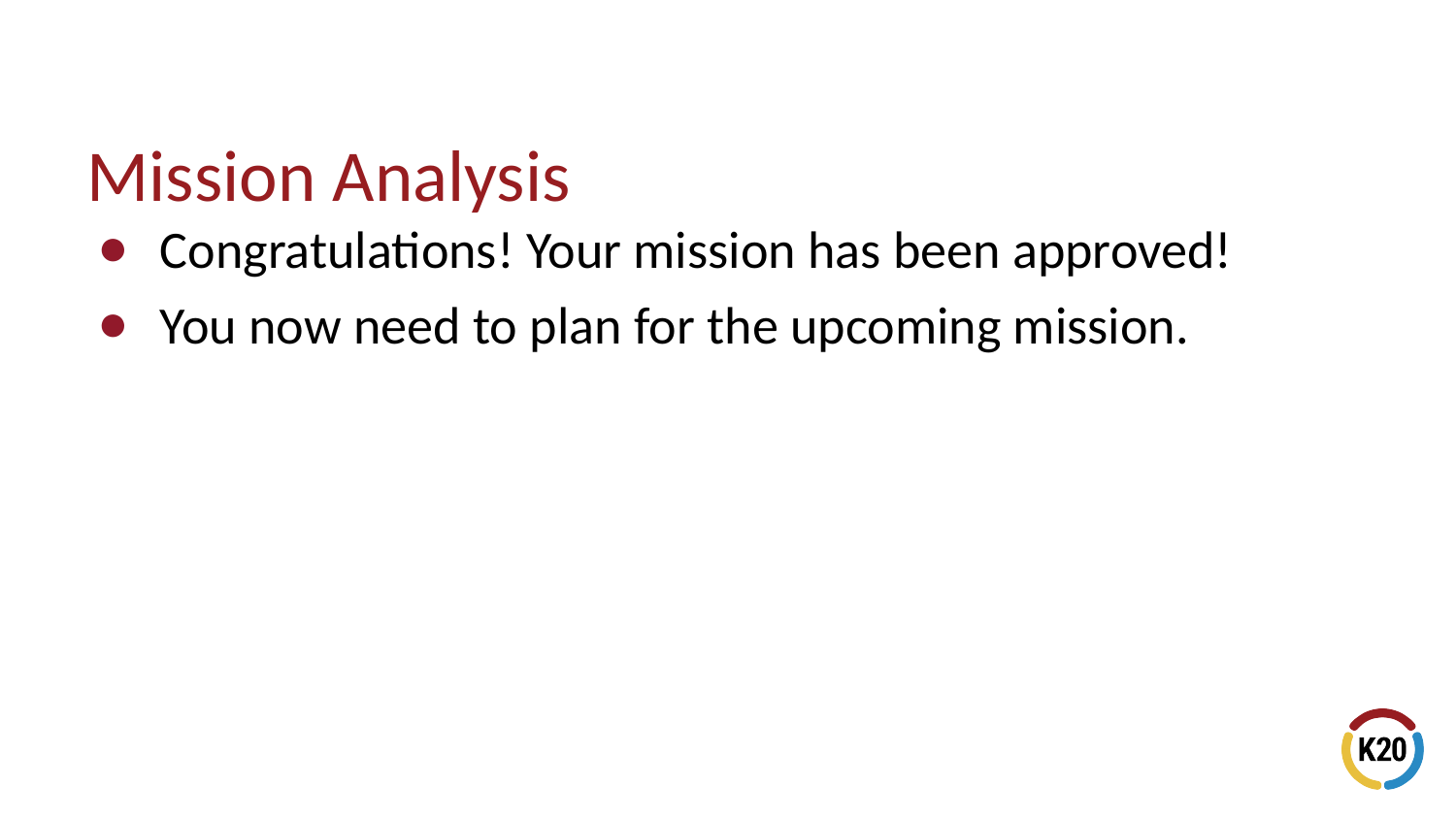

# Mission Analysis
Congratulations! Your mission has been approved!
You now need to plan for the upcoming mission.